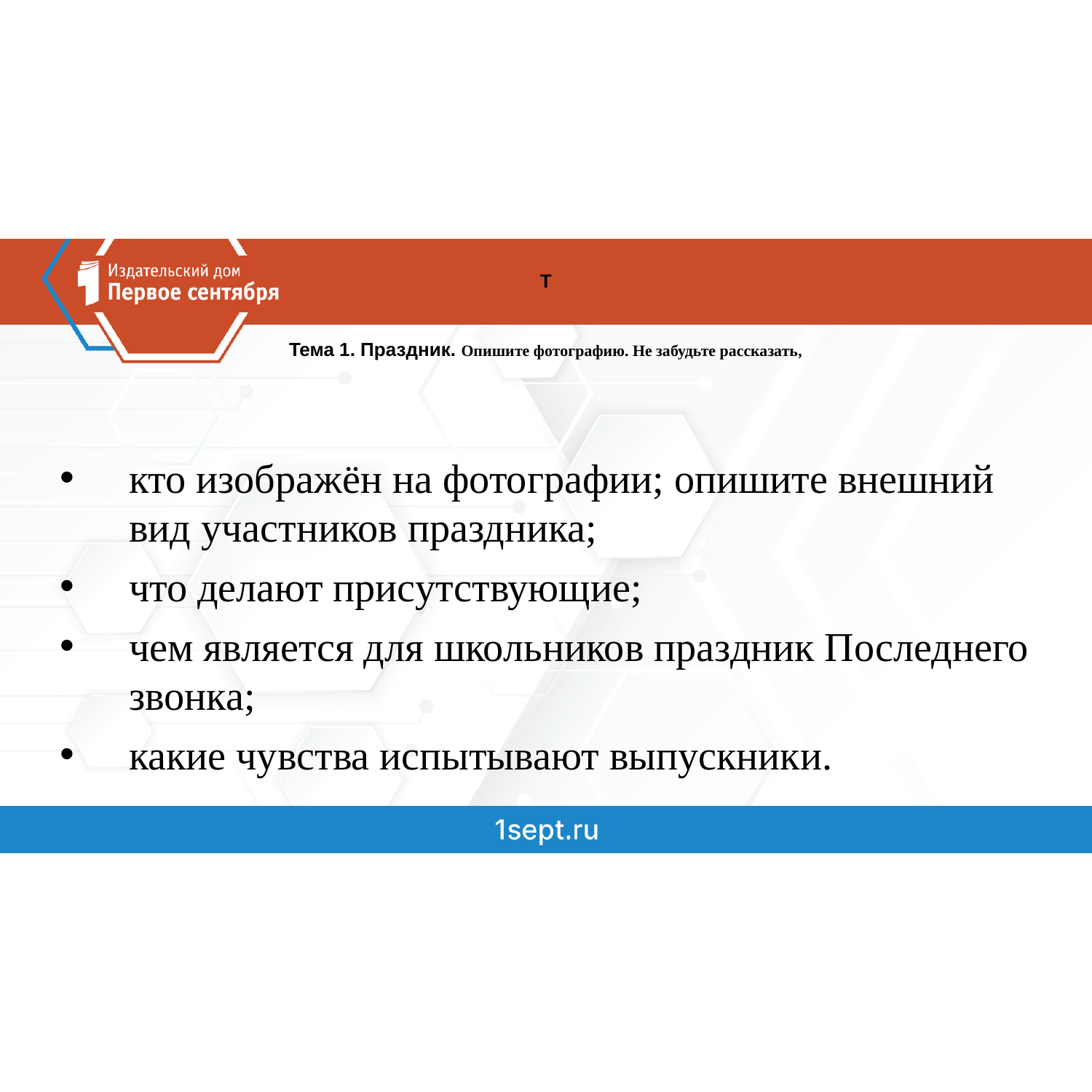

# Т Тема 1. Праздник. Опишите фотографию. Не забудьте рассказать,

кто изображён на фотографии; опишите внешний вид участников праздника;
что делают присутствующие;
чем является для школьников праздник Последнего звонка;
какие чувства испытывают выпускники.